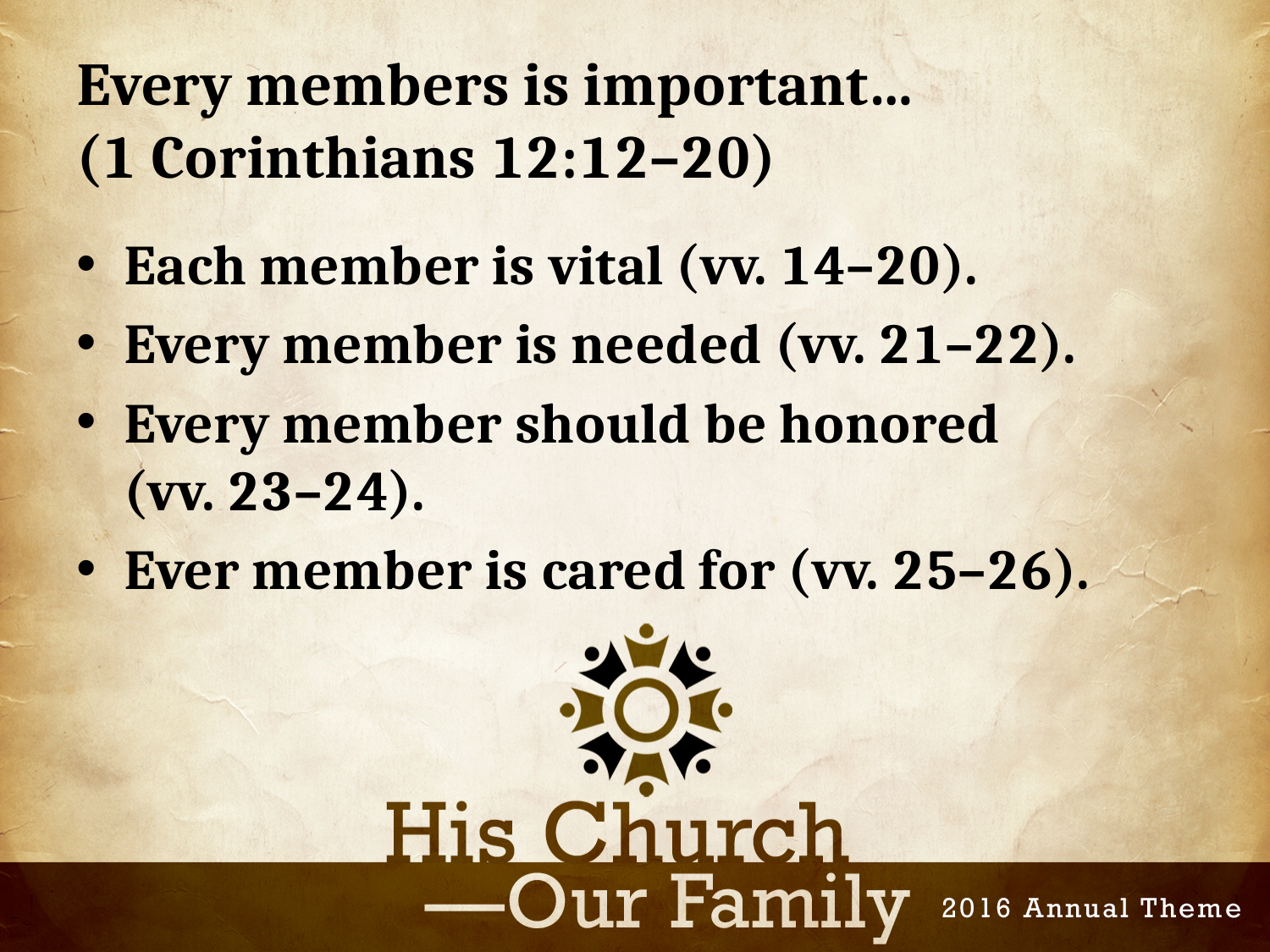

# Every members is important… (1 Corinthians 12:12–20)
Each member is vital (vv. 14–20).
Every member is needed (vv. 21–22).
Every member should be honored
(vv. 23–24).
Ever member is cared for (vv. 25–26).